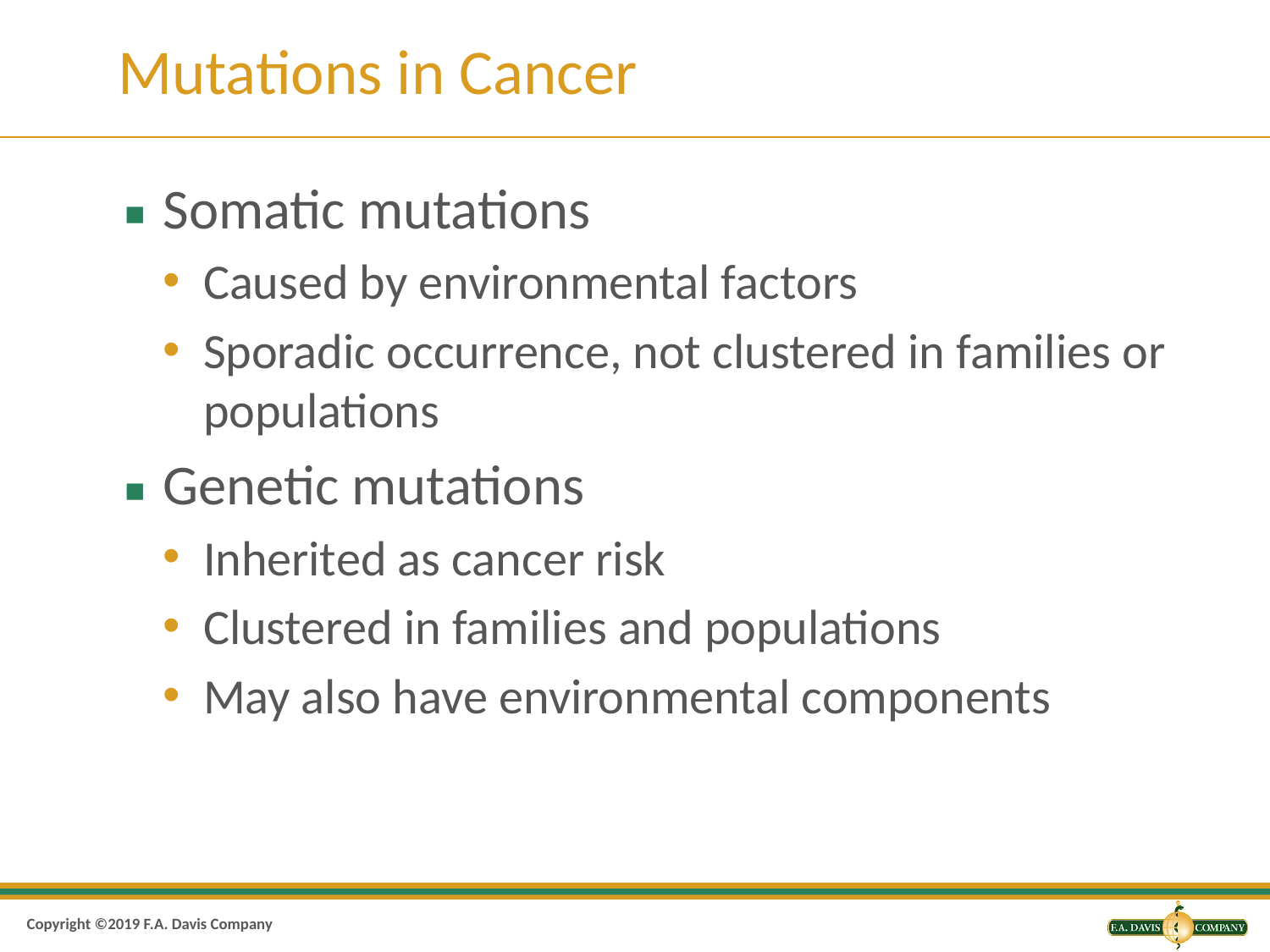

# Mutations in Cancer
Somatic mutations
Caused by environmental factors
Sporadic occurrence, not clustered in families or populations
Genetic mutations
Inherited as cancer risk
Clustered in families and populations
May also have environmental components